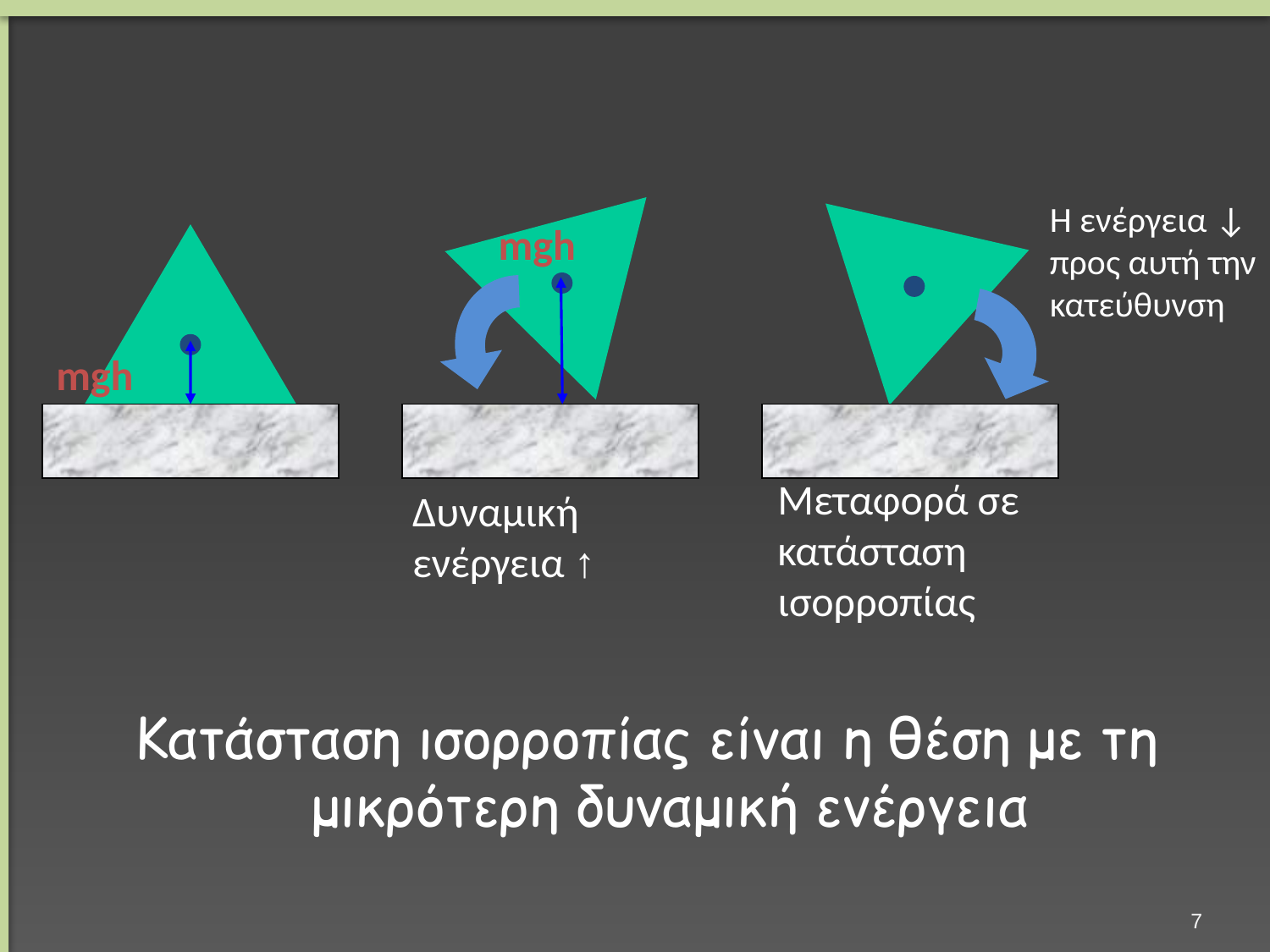

Η ενέργεια ↓ προς αυτή την κατεύθυνση
mgh

mgh

Μεταφορά σε κατάσταση ισορροπίας
Δυναμική ενέργεια ↑
Κατάσταση ισορροπίας είναι η θέση με τη μικρότερη δυναμική ενέργεια

7